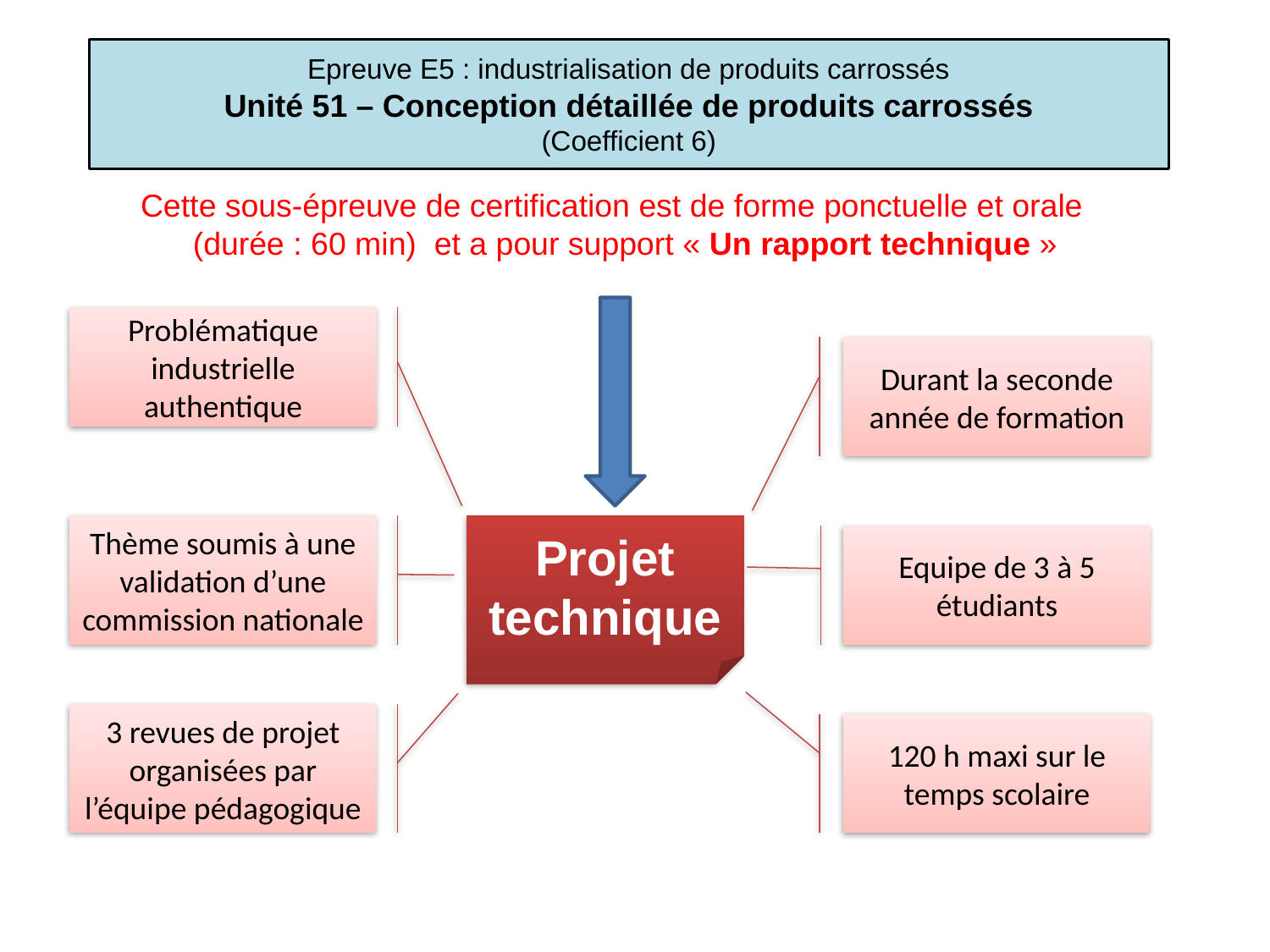

# Epreuve E5 : industrialisation de produits carrossés Unité 51 – Conception détaillée de produits carrossés (Coefficient 6)
Cette sous-épreuve de certification est de forme ponctuelle et orale    (durée : 60 min)  et a pour support « Un rapport technique »

Projet technique
Problématique industrielle authentique
Durant la seconde année de formation
Thème soumis à une validation d’une commission nationale
Equipe de 3 à 5 étudiants
3 revues de projet organisées par l’équipe pédagogique
120 h maxi sur le temps scolaire